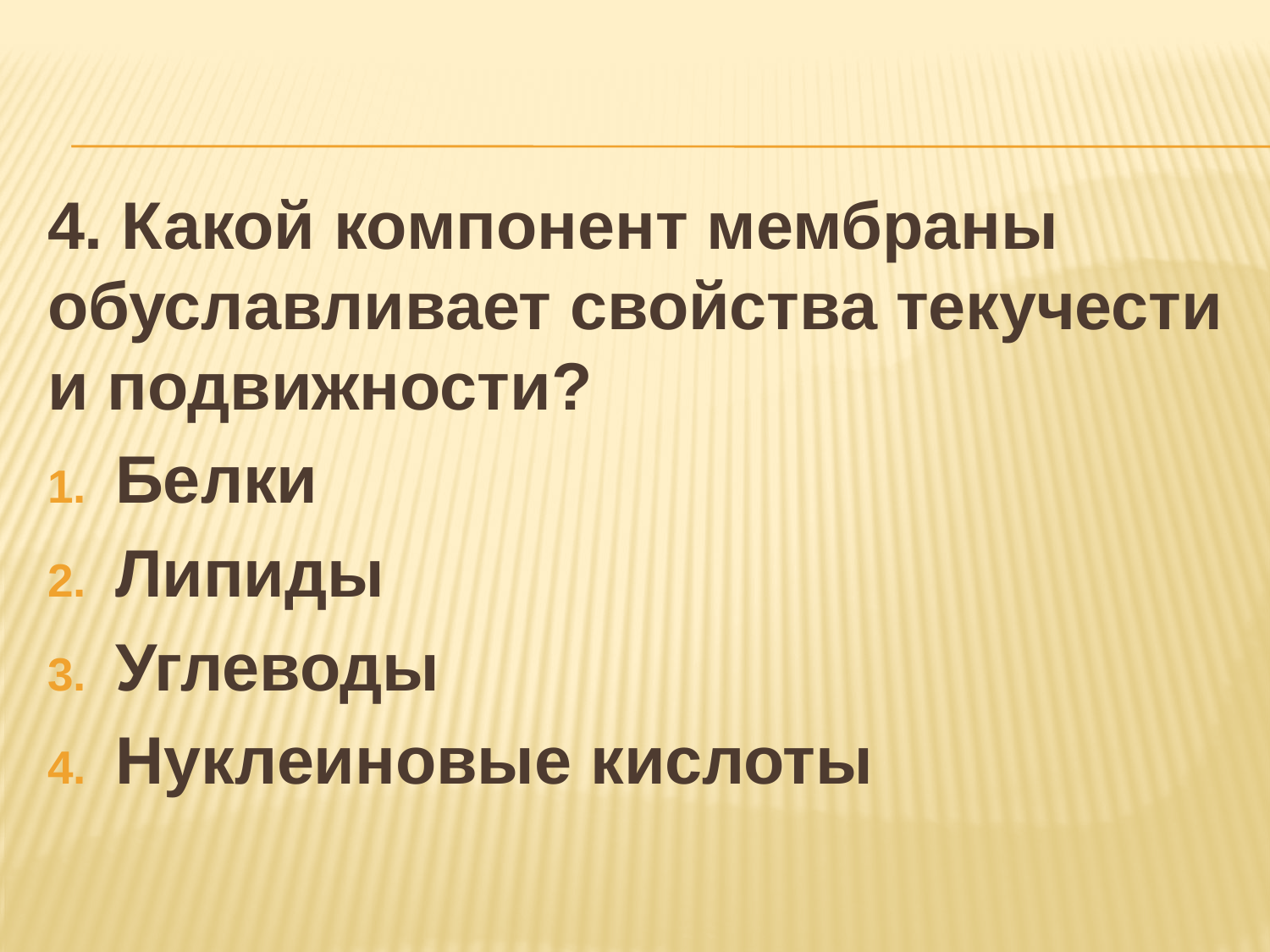

#
4. Какой компонент мембраны обуславливает свойства текучести и подвижности?
Белки
Липиды
Углеводы
Нуклеиновые кислоты